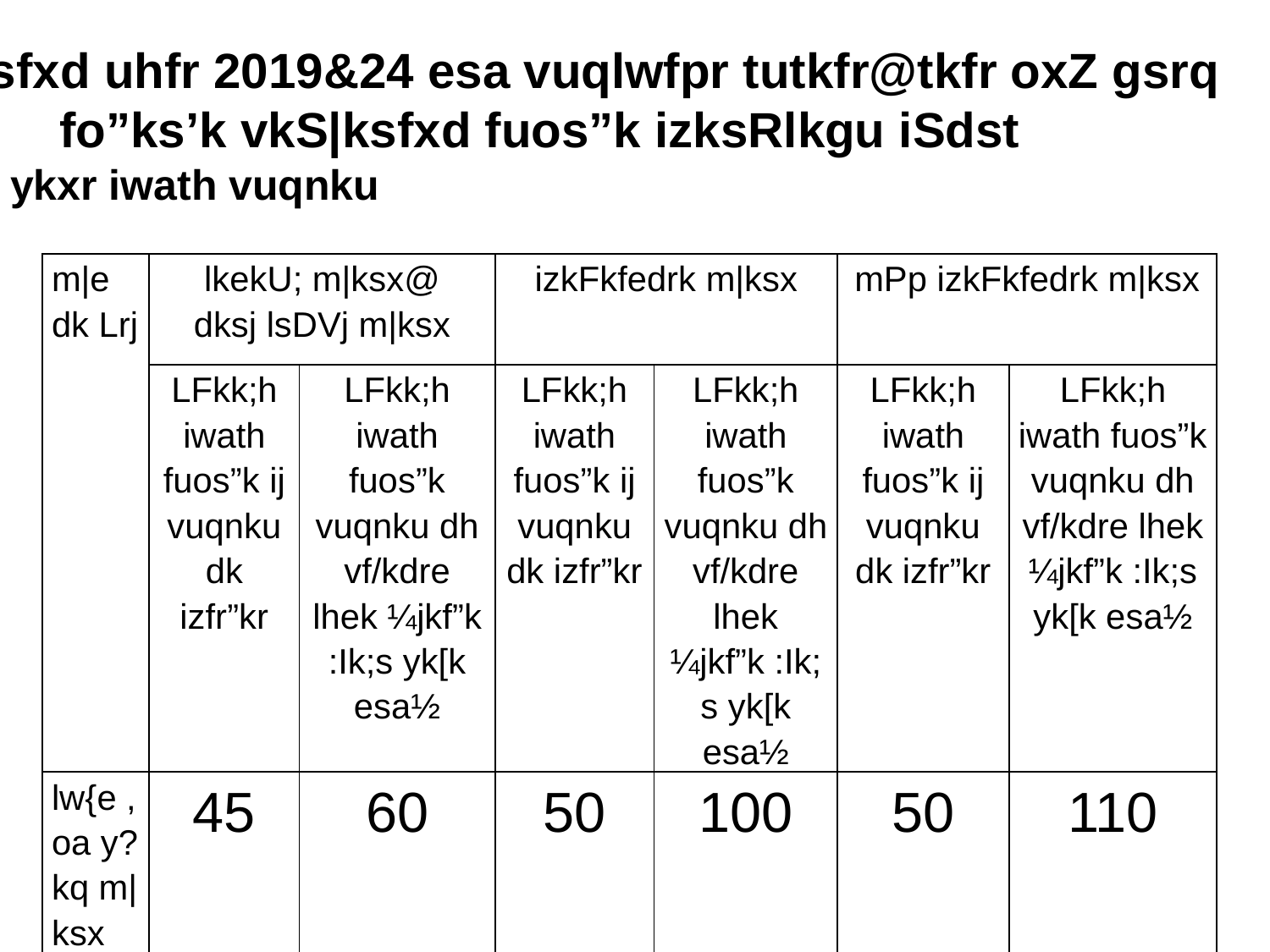

vkS|ksfxd uhfr 2019&24 esa vuqlwfpr tutkfr@tkfr oxZ gsrq
 fo”ks’k vkS|ksfxd fuos”k izksRlkgu iSdst
LFkk;h ykxr iwath vuqnku

| m|e dk Lrj | lkekU; m|ksx@ dksj lsDVj m|ksx |  | izkFkfedrk m|ksx |  | mPp izkFkfedrk m|ksx |  |
| --- | --- | --- | --- | --- | --- | --- |
|  | LFkk;h iwath fuos”k ij vuqnku dk izfr”kr | LFkk;h iwath fuos”k vuqnku dh vf/kdre lhek ¼jkf”k :Ik;s yk[k esa½ | LFkk;h iwath fuos”k ij vuqnku dk izfr”kr | LFkk;h iwath fuos”k vuqnku dh vf/kdre lhek ¼jkf”k :Ik;s yk[k esa½ | LFkk;h iwath fuos”k ij vuqnku dk izfr”kr | LFkk;h iwath fuos”k vuqnku dh vf/kdre lhek ¼jkf”k :Ik;s yk[k esa½ |
| lw{e ,oa y?kq m|ksx | 45 | 60 | 50 | 100 | 50 | 110 |
| e/;e m|ksx | 45 | 100 | 45 | 125 | 45 | 130 |